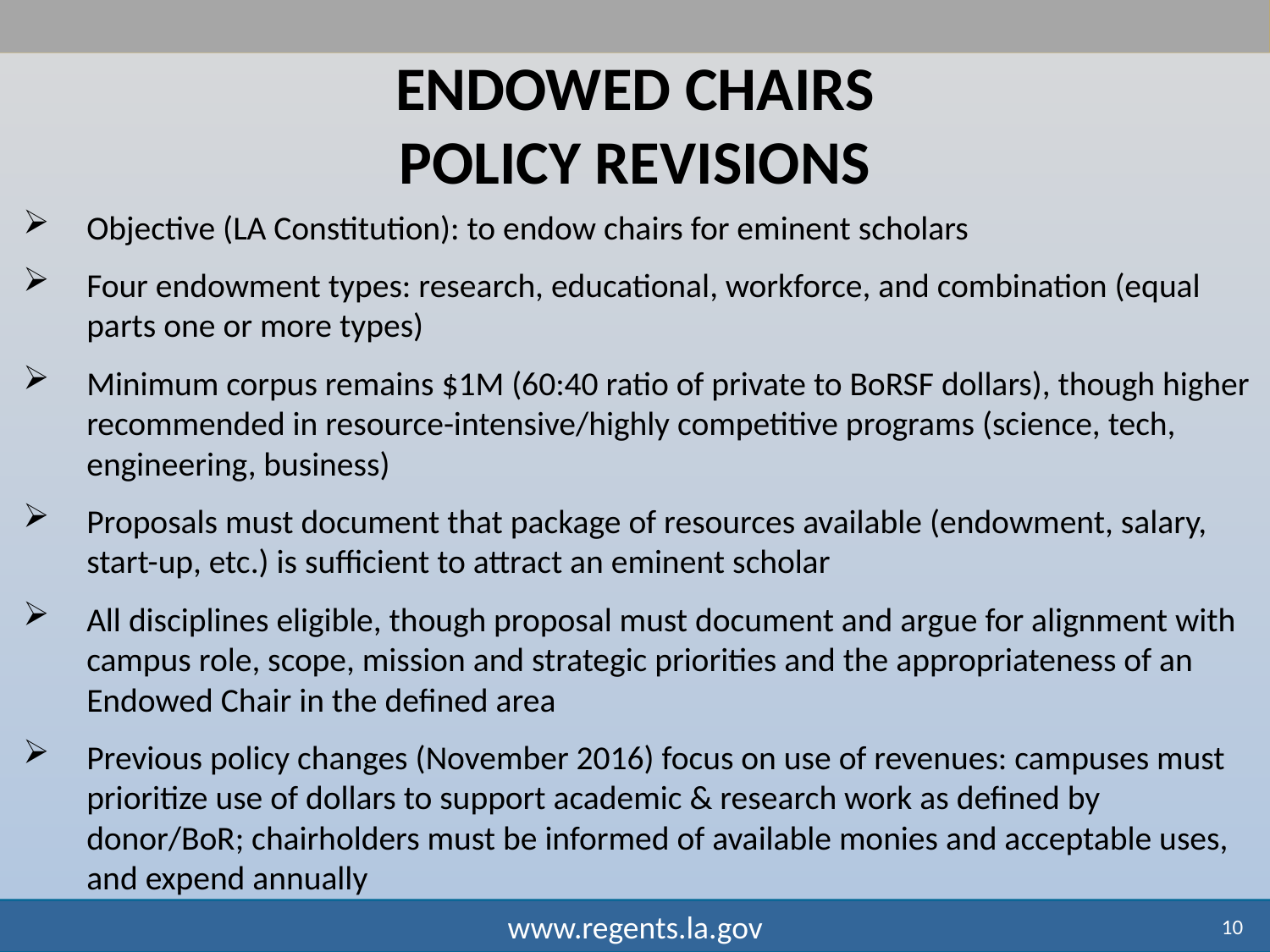

Endowed chairs
Policy revisions
Objective (LA Constitution): to endow chairs for eminent scholars
Four endowment types: research, educational, workforce, and combination (equal parts one or more types)
Minimum corpus remains $1M (60:40 ratio of private to BoRSF dollars), though higher recommended in resource-intensive/highly competitive programs (science, tech, engineering, business)
Proposals must document that package of resources available (endowment, salary, start-up, etc.) is sufficient to attract an eminent scholar
All disciplines eligible, though proposal must document and argue for alignment with campus role, scope, mission and strategic priorities and the appropriateness of an Endowed Chair in the defined area
Previous policy changes (November 2016) focus on use of revenues: campuses must prioritize use of dollars to support academic & research work as defined by donor/BoR; chairholders must be informed of available monies and acceptable uses, and expend annually

10